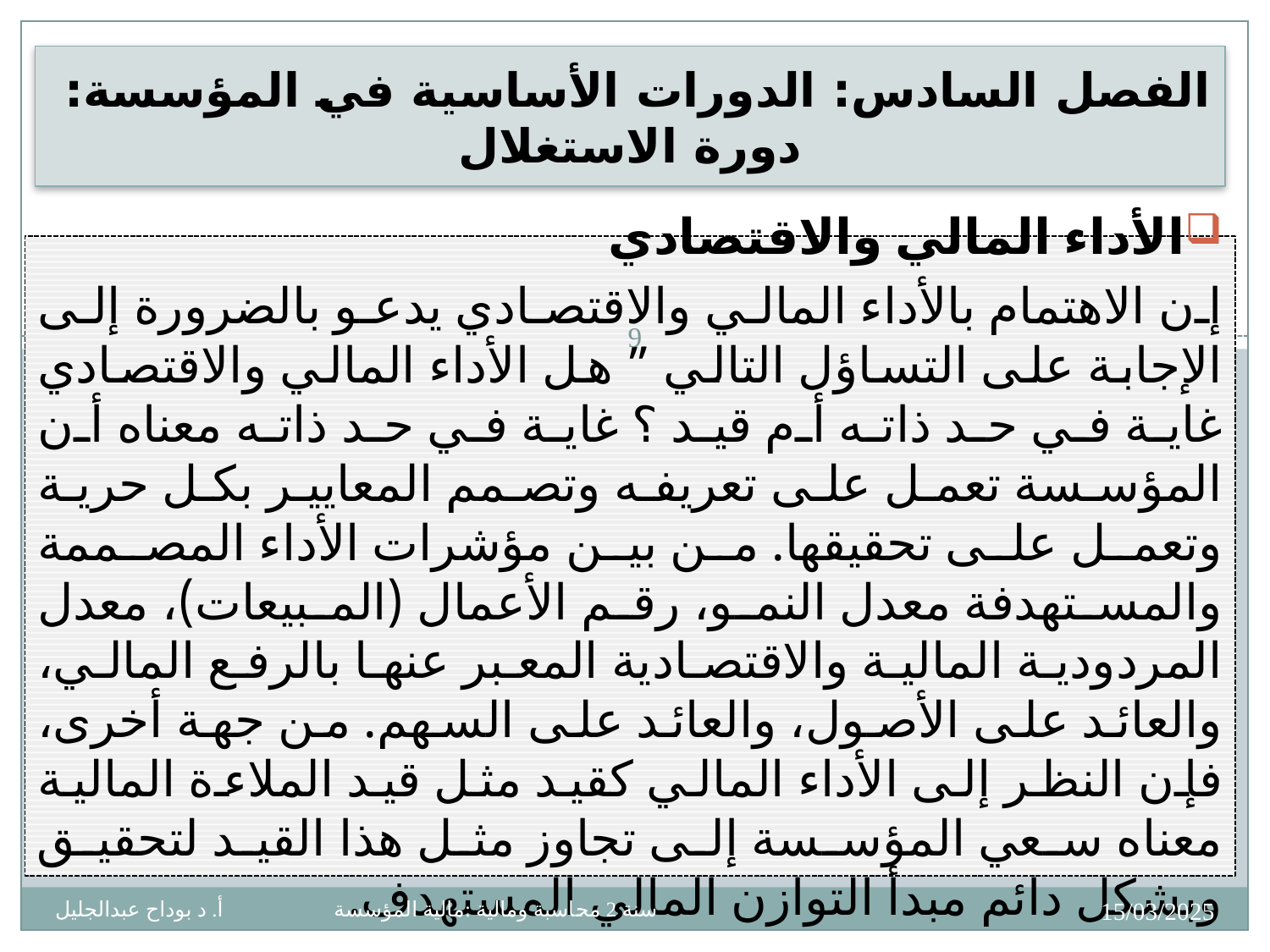

# الفصل السادس: الدورات الأساسية في المؤسسة: دورة الاستغلال

الأداء المالي والاقتصادي
إن الاهتمام بالأداء المالي والاقتصادي يدعو بالضرورة إلى الإجابة على التساؤل التالي ” هل الأداء المالي والاقتصادي غاية في حد ذاته أم قيد ؟ غاية في حد ذاته معناه أن المؤسسة تعمل على تعريفه وتصمم المعايير بكل حرية وتعمل على تحقيقها. من بين مؤشرات الأداء المصممة والمستهدفة معدل النمو، رقم الأعمال (المبيعات)، معدل المردودية المالية والاقتصادية المعبر عنها بالرفع المالي، والعائد على الأصول، والعائد على السهم. من جهة أخرى، فإن النظر إلى الأداء المالي كقيد مثل قيد الملاءة المالية معناه سعي المؤسسة إلى تجاوز مثل هذا القيد لتحقيق وبشكل دائم مبدأ التوازن المالي المستهدف.

9
15/03/2025
سنة 2 محاسبة ومالية :مالية المؤسسة                     أ. د بوداح عبدالجليل